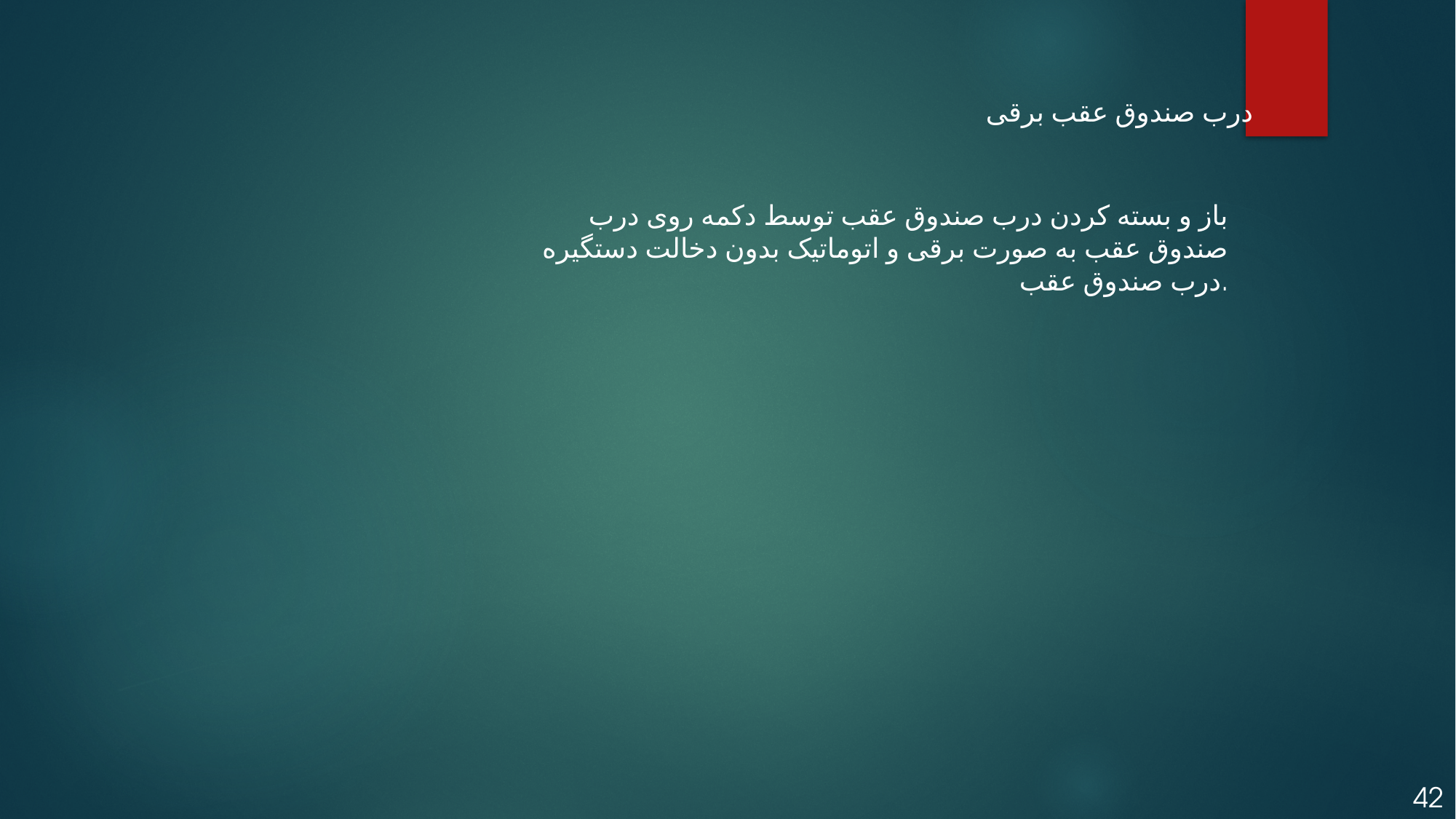

درب صندوق عقب برقی
باز و بسته کردن درب صندوق عقب توسط دکمه روی درب صندوق عقب به صورت برقی و اتوماتیک بدون دخالت دستگیره درب صندوق عقب.
42